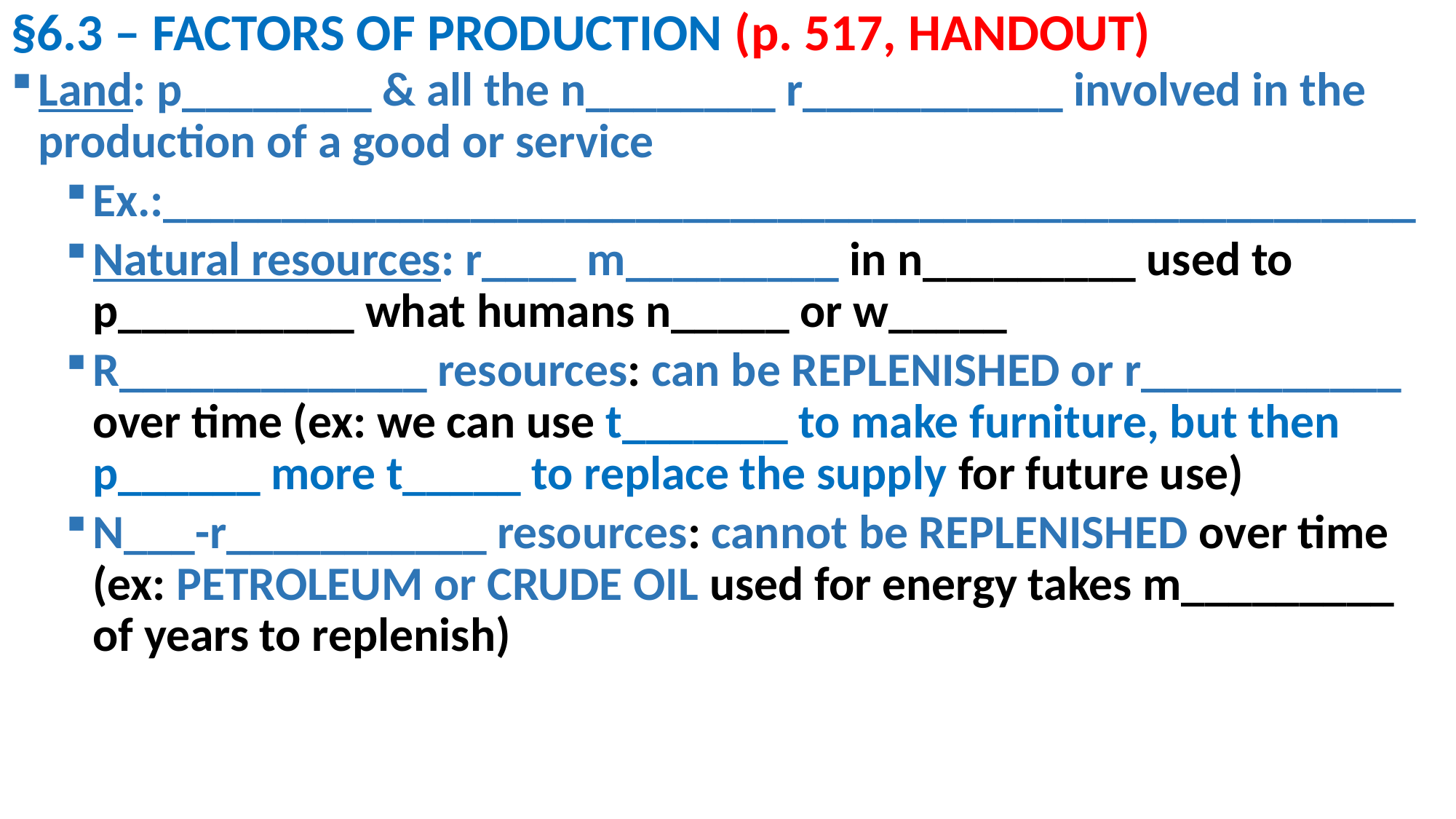

# §6.3 – FACTORS OF PRODUCTION (p. 517, HANDOUT)
Land: p________ & all the n________ r___________ involved in the production of a good or service
Ex.:_____________________________________________________
Natural resources: r____ m_________ in n_________ used to p__________ what humans n_____ or w_____
R_____________ resources: can be REPLENISHED or r___________ over time (ex: we can use t_______ to make furniture, but then p______ more t_____ to replace the supply for future use)
N___-r___________ resources: cannot be REPLENISHED over time (ex: PETROLEUM or CRUDE OIL used for energy takes m_________ of years to replenish)